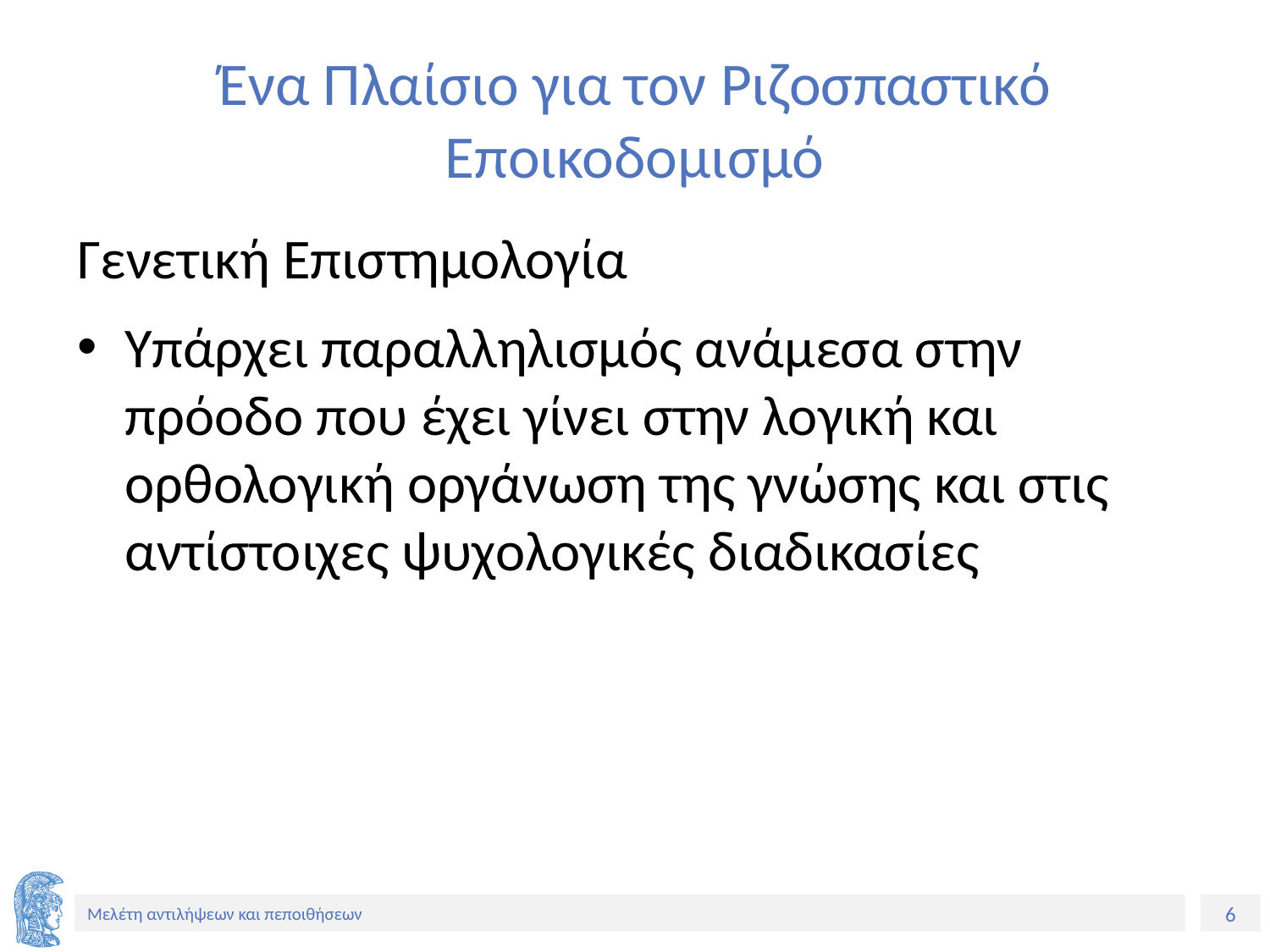

# Ένα Πλαίσιο για τον Ριζοσπαστικό Εποικοδομισμό
Γενετική Επιστημολογία
Υπάρχει παραλληλισμός ανάμεσα στην πρόοδο που έχει γίνει στην λογική και ορθολογική οργάνωση της γνώσης και στις αντίστοιχες ψυχολογικές διαδικασίες